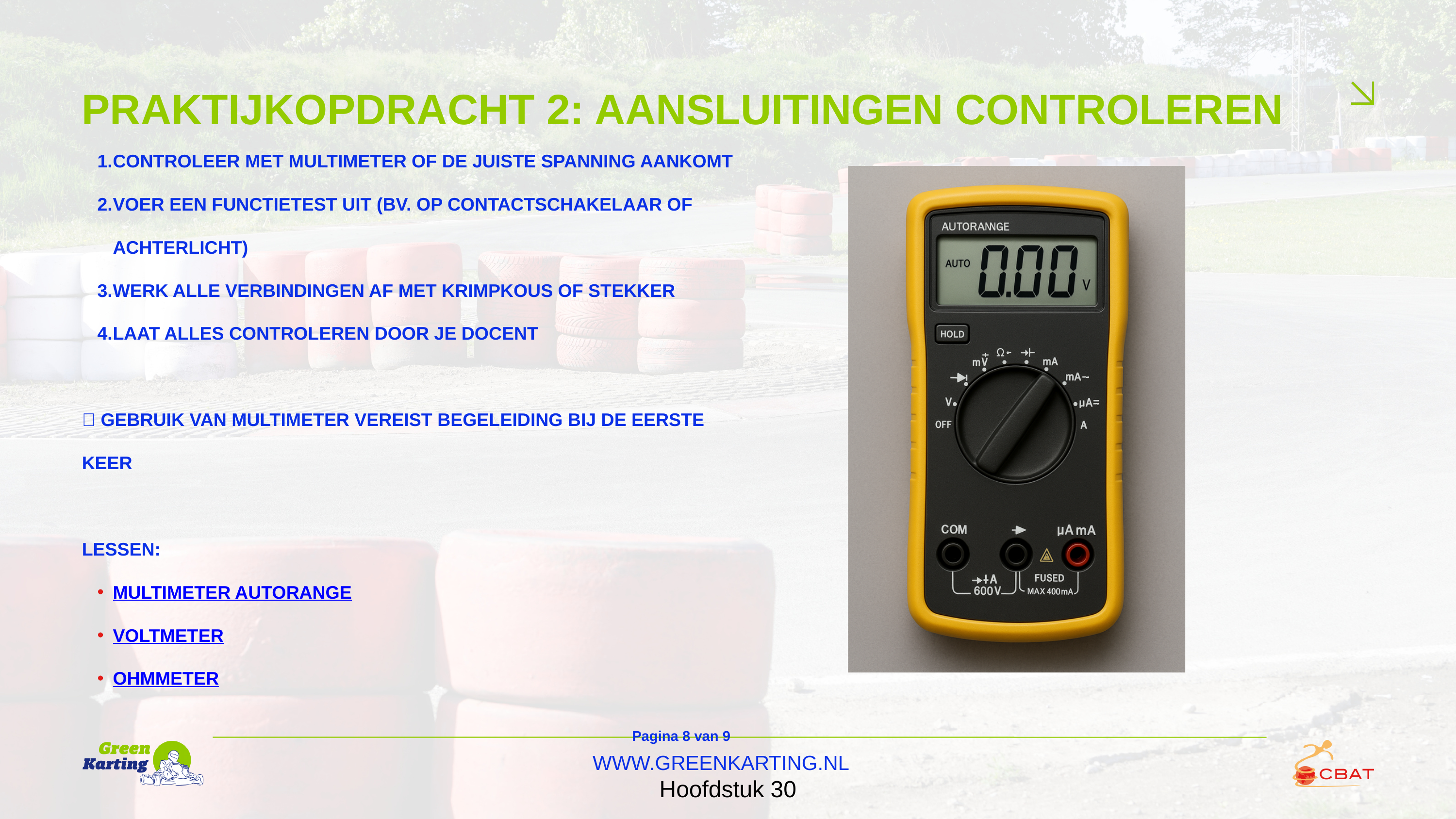

PRAKTIJKOPDRACHT 2: AANSLUITINGEN CONTROLEREN

CONTROLEER MET MULTIMETER OF DE JUISTE SPANNING AANKOMT
VOER EEN FUNCTIETEST UIT (BV. OP CONTACTSCHAKELAAR OF ACHTERLICHT)
WERK ALLE VERBINDINGEN AF MET KRIMPKOUS OF STEKKER
LAAT ALLES CONTROLEREN DOOR JE DOCENT

🧰 GEBRUIK VAN MULTIMETER VEREIST BEGELEIDING BIJ DE EERSTE KEER

LESSEN:
MULTIMETER AUTORANGE
VOLTMETER
OHMMETER

Pagina 8 van 9

WWW.GREENKARTING.NL
Hoofdstuk 30